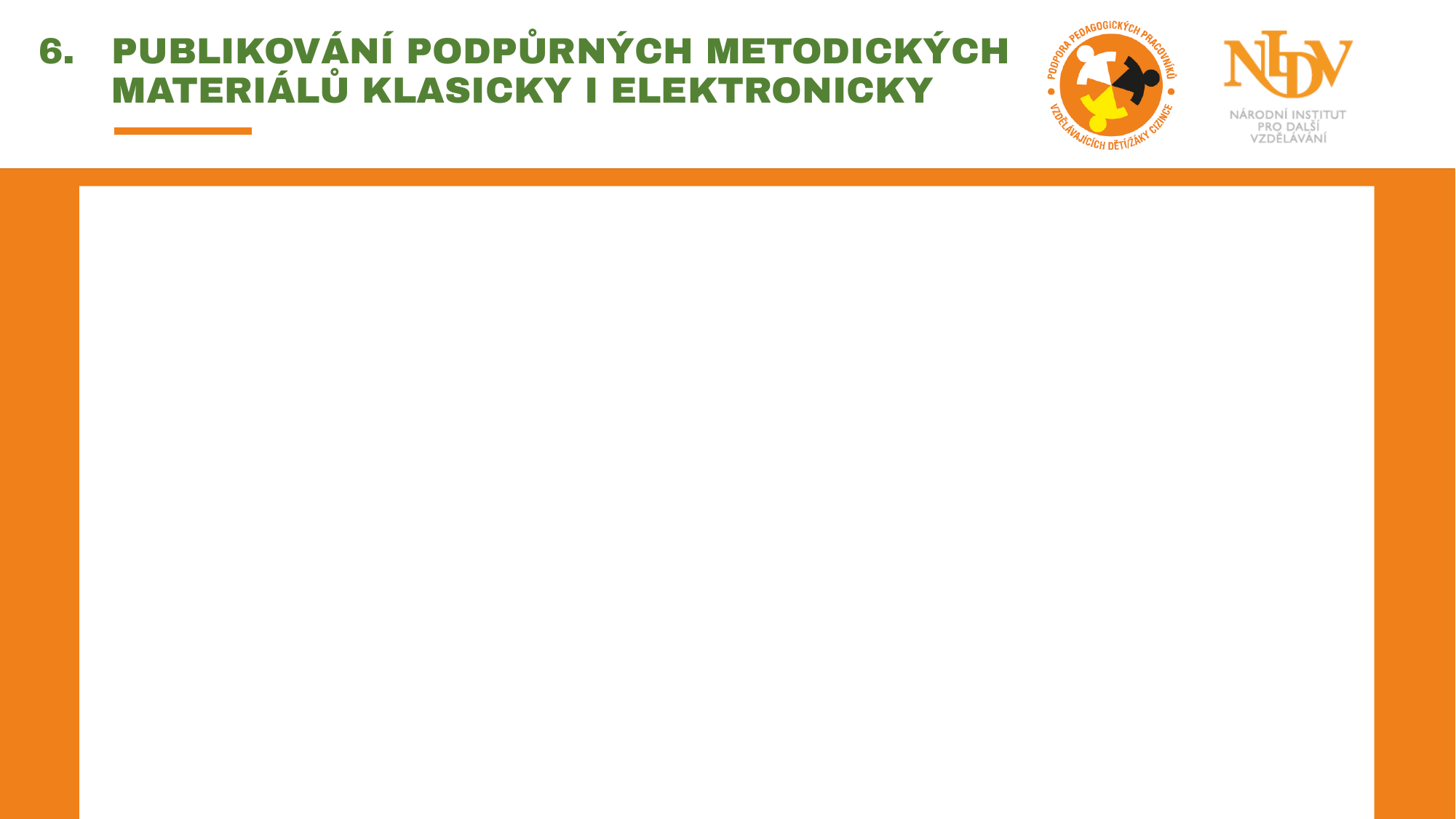

# 6.   Publikování podpůrných metodických materiálů klasicky i elektronicky

Integrace žáků–cizinců do základních škol – interaktivní materiál ve spolupráci se ZŠ a MŠ, Brno, Staňkova 14
Metodický materiál pro výuku dětí s odlišným mateřským jazykem
v MŠ, DVD – Milena Kmentová (UK)
Český žák–cizinec – Lucie Slavíková-Boucher (Česká škola bez hranic)
Quadreso – karetní hra
Hezky česky, Hezky česky II – Jana Táborková (ZŠ Karlovy Vary)
Prázdninová škola češtiny – Blanka Jaurisová (Oxford)
Hrajeme si s říkankami – Linda Doleží (MU)
Bulletin. Zpravodaj pro pedagogické pracovníky. Speciální vydání věnované vzdělávání žáků–cizinců –  NIDV, říjen 2017, ročník VI, číslo 3
Už 15 let učíme v našich školách děti cizinců – ZŠ Bělá pod Bezdězem
a ZŠ T. G. Masaryka Zastávka